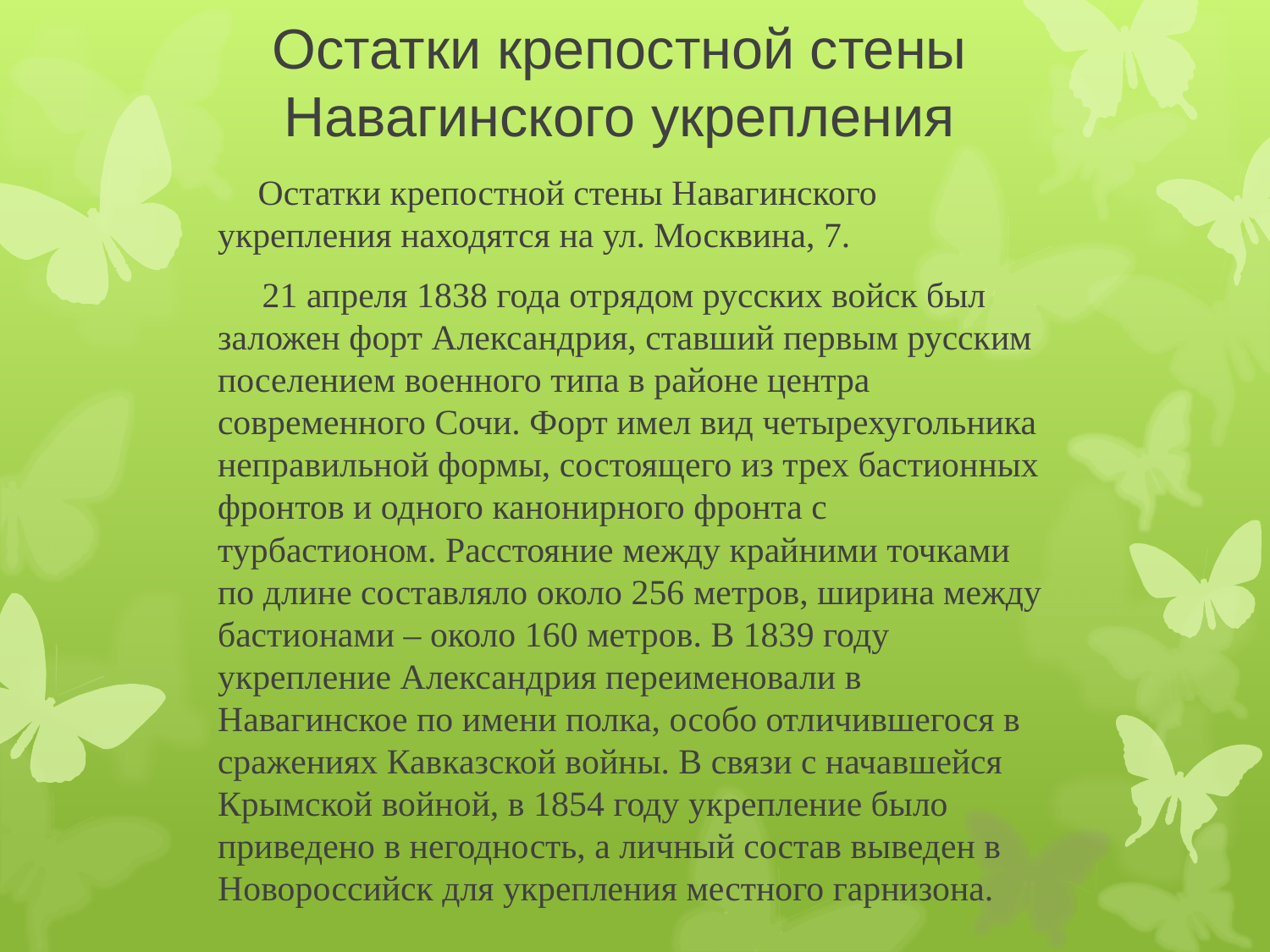

# Остатки крепостной стены Навагинского укрепления
     Остатки крепостной стены Навагинского укрепления находятся на ул. Москвина, 7.
     21 апреля 1838 года отрядом русских войск был заложен форт Александрия, ставший первым русским поселением военного типа в районе центра современного Сочи. Форт имел вид четырехугольника неправильной формы, состоящего из трех бастионных фронтов и одного канонирного фронта с турбастионом. Расстояние между крайними точками по длине составляло около 256 метров, ширина между бастионами – около 160 метров. В 1839 году укрепление Александрия переименовали в Навагинское по имени полка, особо отличившегося в сражениях Кавказской войны. В связи с начавшейся Крымской войной, в 1854 году укрепление было приведено в негодность, а личный состав выведен в Новороссийск для укрепления местного гарнизона.